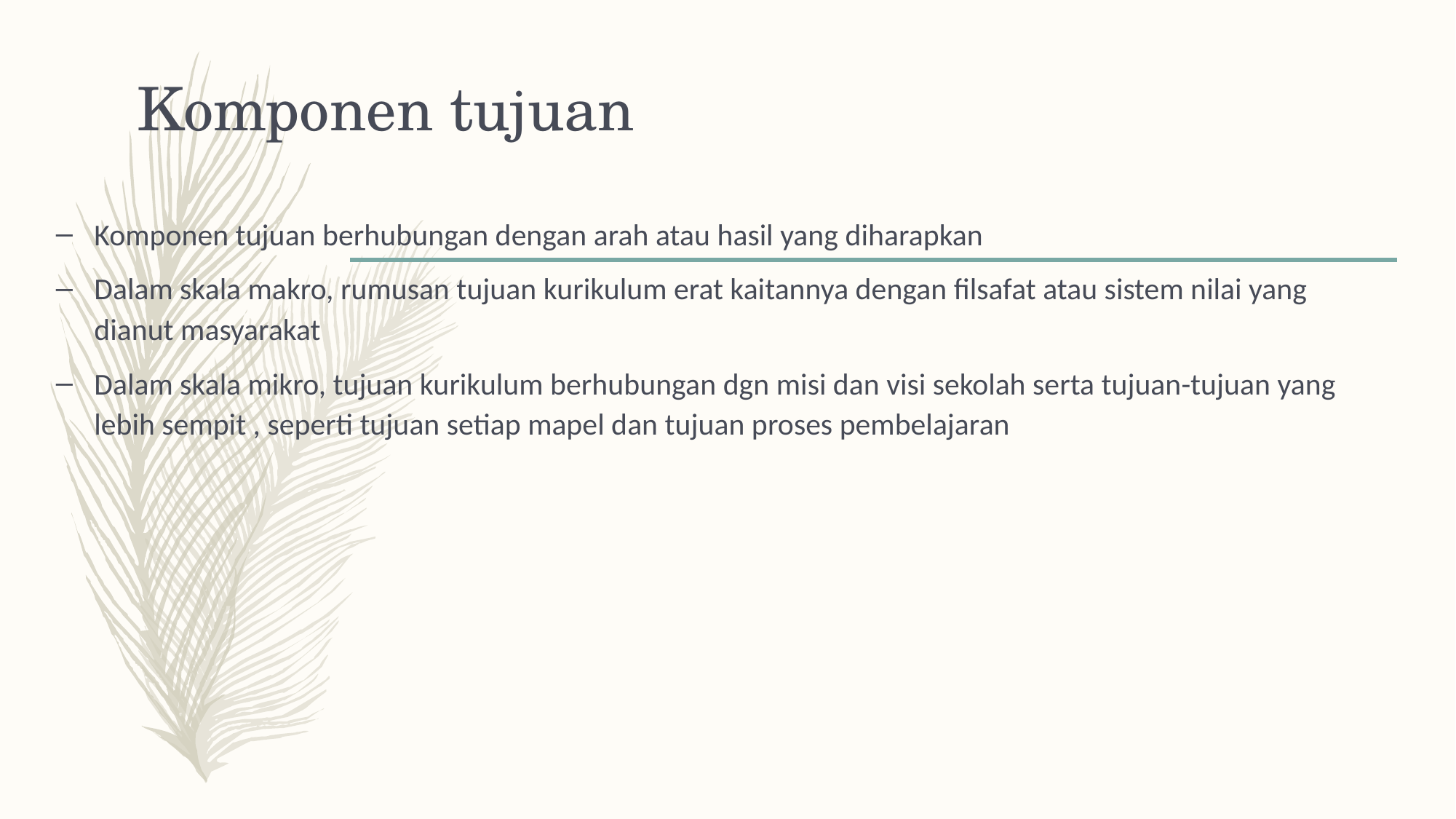

# Komponen tujuan
Komponen tujuan berhubungan dengan arah atau hasil yang diharapkan
Dalam skala makro, rumusan tujuan kurikulum erat kaitannya dengan filsafat atau sistem nilai yang dianut masyarakat
Dalam skala mikro, tujuan kurikulum berhubungan dgn misi dan visi sekolah serta tujuan-tujuan yang lebih sempit , seperti tujuan setiap mapel dan tujuan proses pembelajaran